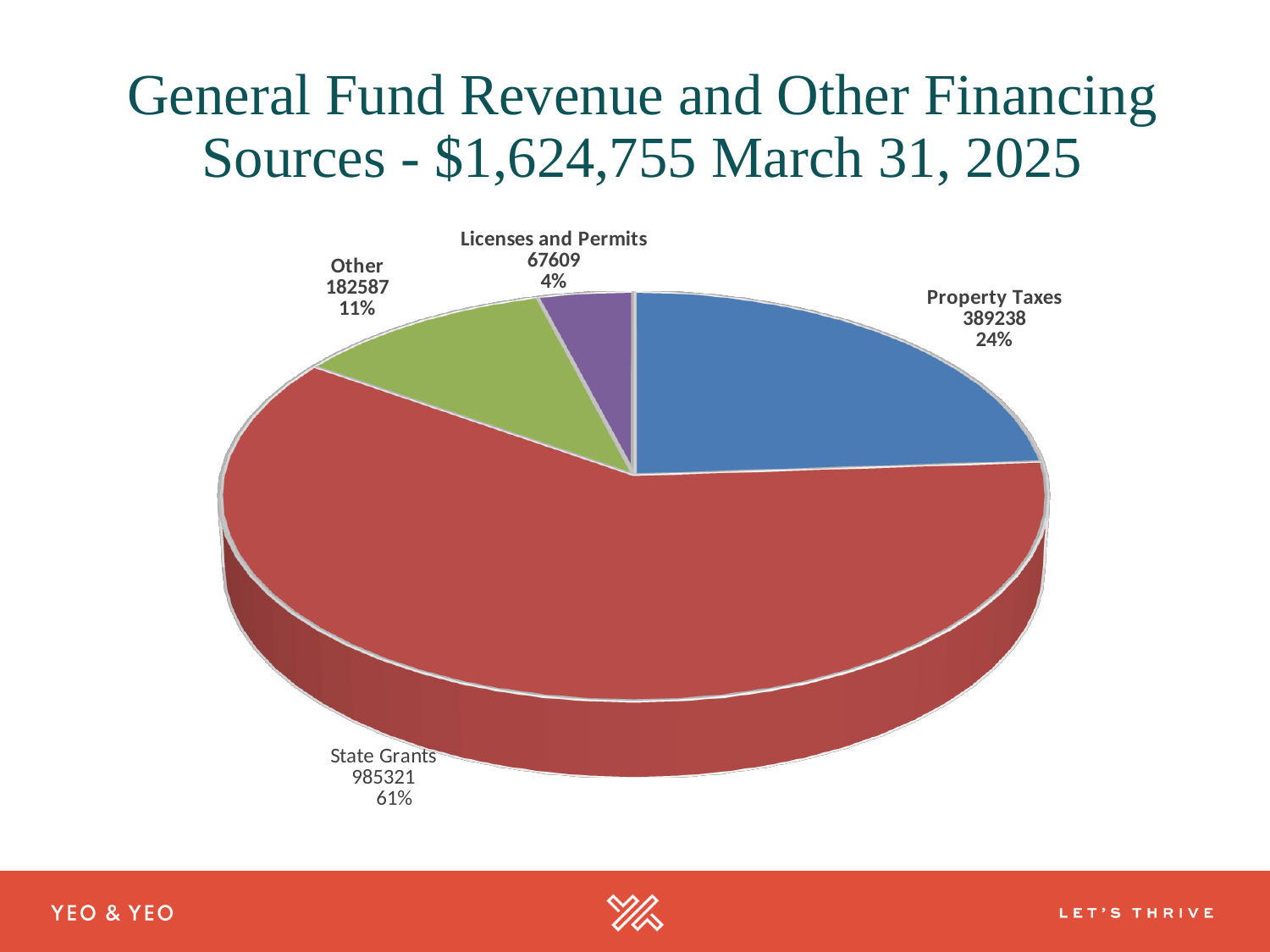

# General Fund Revenue and Other Financing Sources - $1,624,755 March 31, 2025

[unsupported chart]